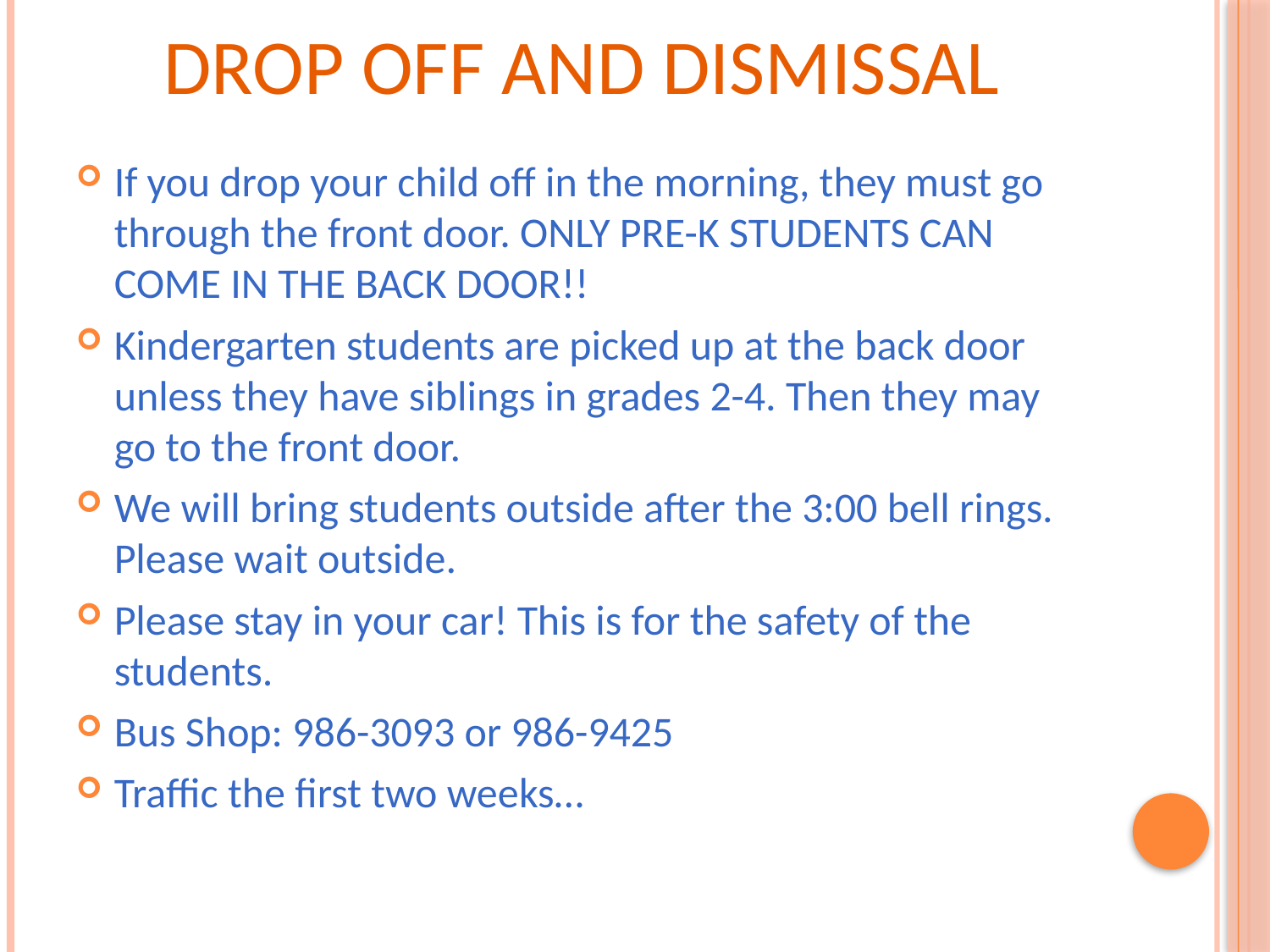

# Drop off and dismissal
If you drop your child off in the morning, they must go through the front door. ONLY PRE-K STUDENTS CAN COME IN THE BACK DOOR!!
Kindergarten students are picked up at the back door unless they have siblings in grades 2-4. Then they may go to the front door.
We will bring students outside after the 3:00 bell rings. Please wait outside.
Please stay in your car! This is for the safety of the students.
Bus Shop: 986-3093 or 986-9425
Traffic the first two weeks…